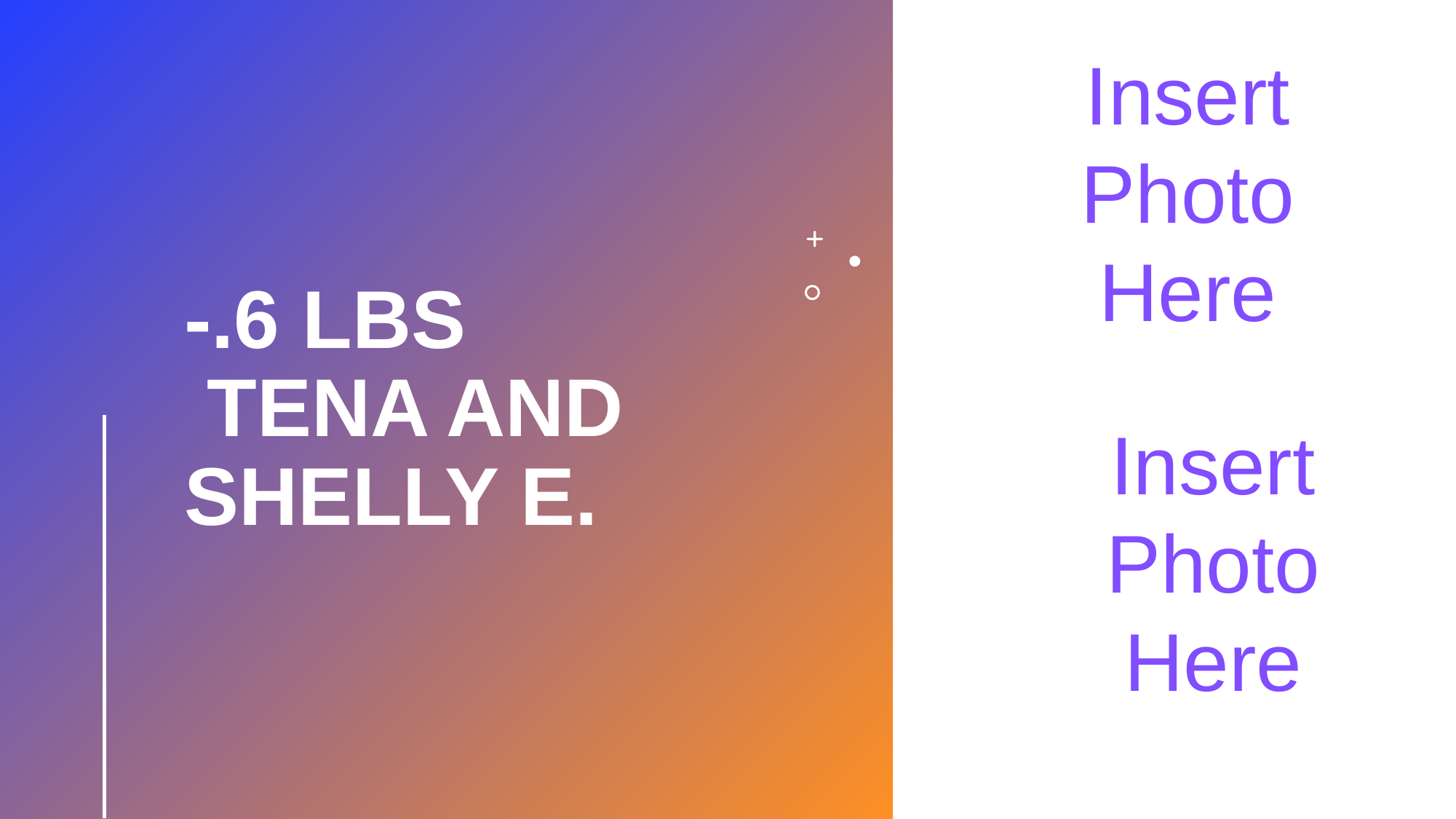

Insert
Photo
Here
# -.6 lbs Tena and Shelly E.

Insert
Photo
Here